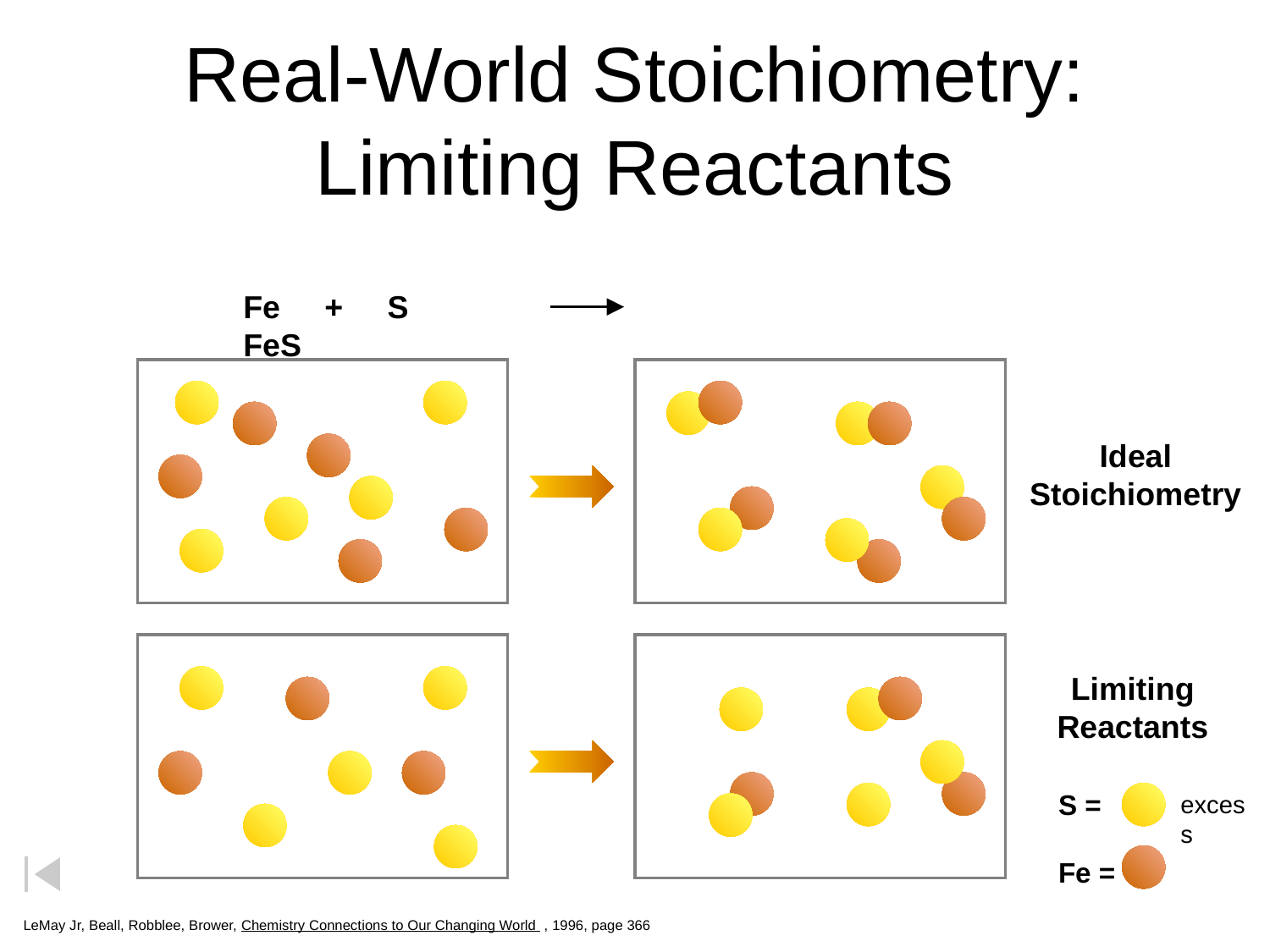

# Real-World Stoichiometry: Limiting Reactants
Fe     +     S                                              FeS

Ideal
Stoichiometry

Limiting
Reactants

S =

Fe =

excess

LeMay Jr, Beall, Robblee, Brower, Chemistry Connections to Our Changing World  , 1996, page 366